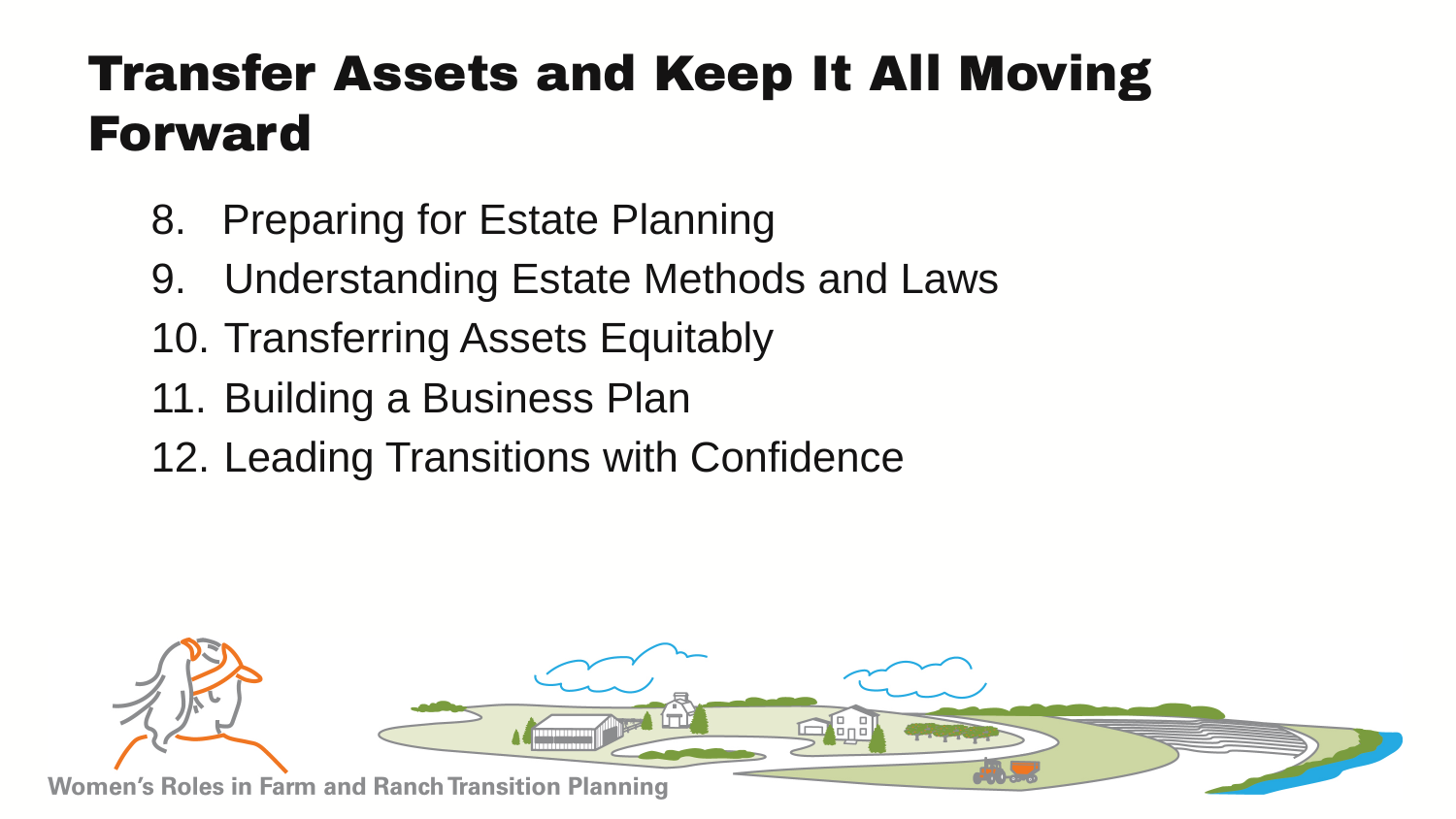

# Transfer Assets and Keep It All Moving Forward
8.   Preparing for Estate Planning
Understanding Estate Methods and Laws
Transferring Assets Equitably
Building a Business Plan
Leading Transitions with Confidence